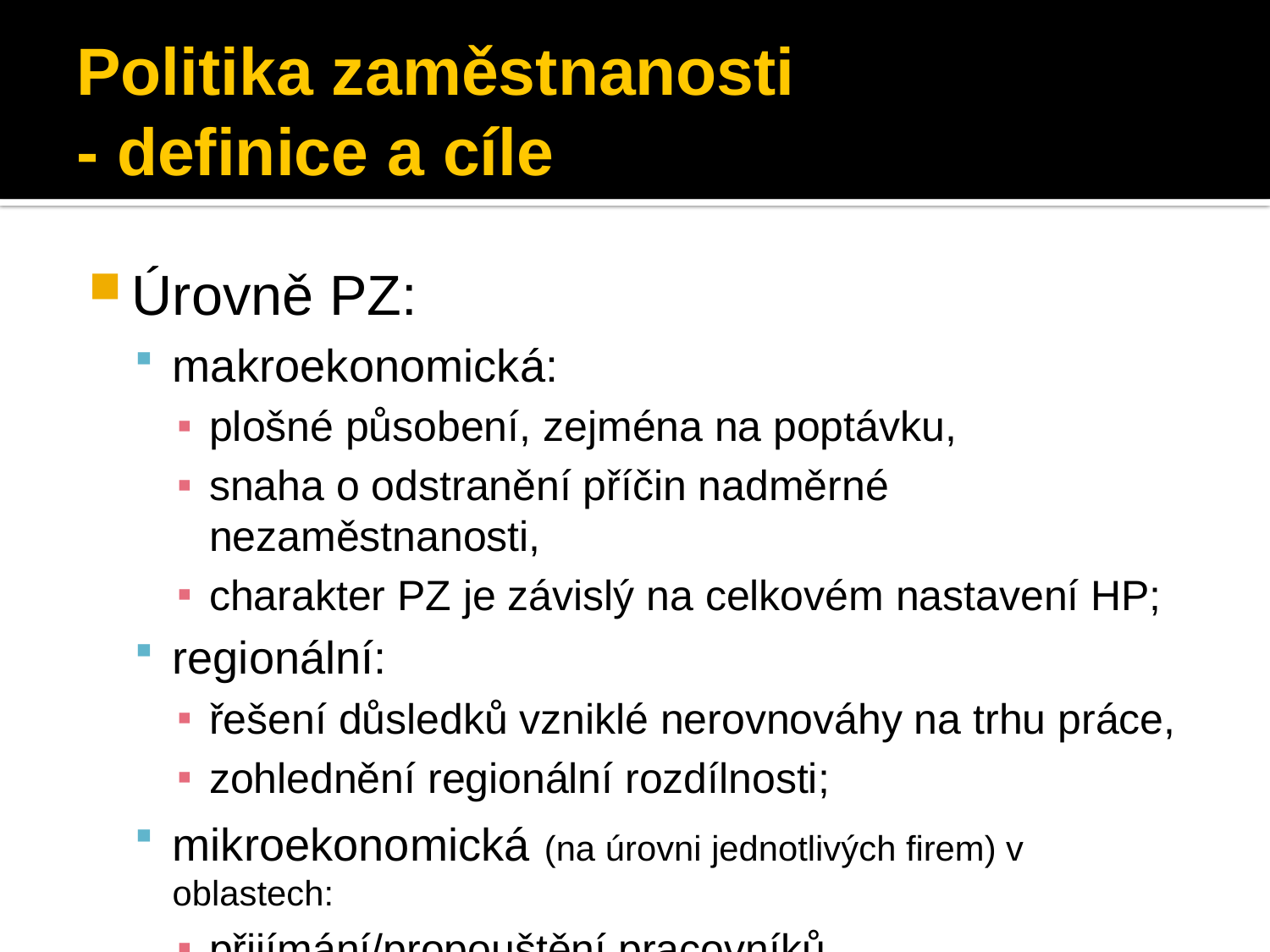

# Politika zaměstnanosti - definice a cíle
Úrovně PZ:
makroekonomická:
plošné působení, zejména na poptávku,
snaha o odstranění příčin nadměrné nezaměstnanosti,
charakter PZ je závislý na celkovém nastavení HP;
regionální:
řešení důsledků vzniklé nerovnováhy na trhu práce,
zohlednění regionální rozdílnosti;
mikroekonomická (na úrovni jednotlivých firem) v oblastech:
přijímání/propouštění pracovníků,
mezd